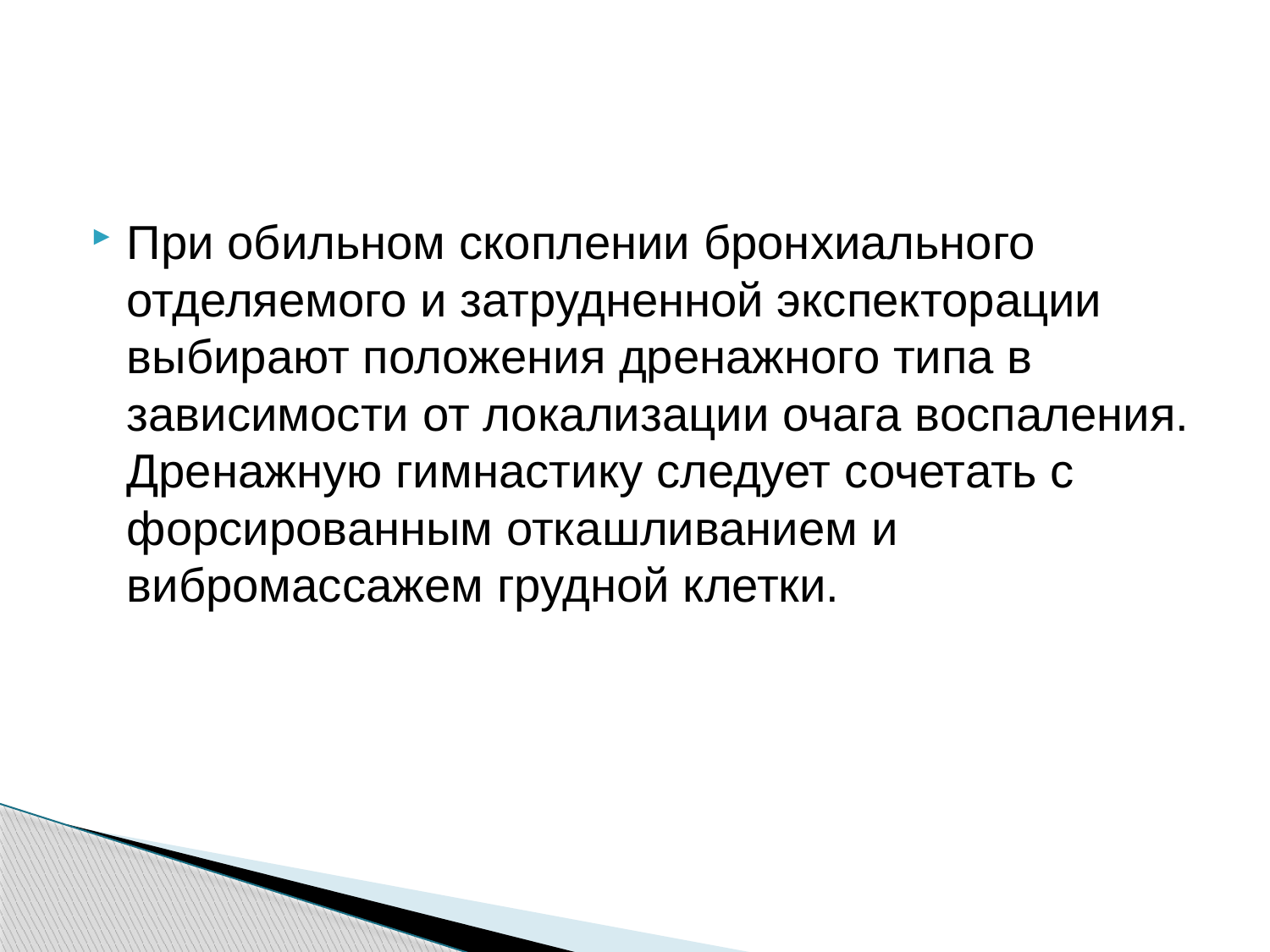

#
При обильном скоплении бронхиального отделяемого и затрудненной экспекторации выбирают положения дренажного типа в зависимости от локализации очага воспаления. Дренажную гимнастику следует сочетать с форсированным откашливанием и вибромассажем грудной клетки.